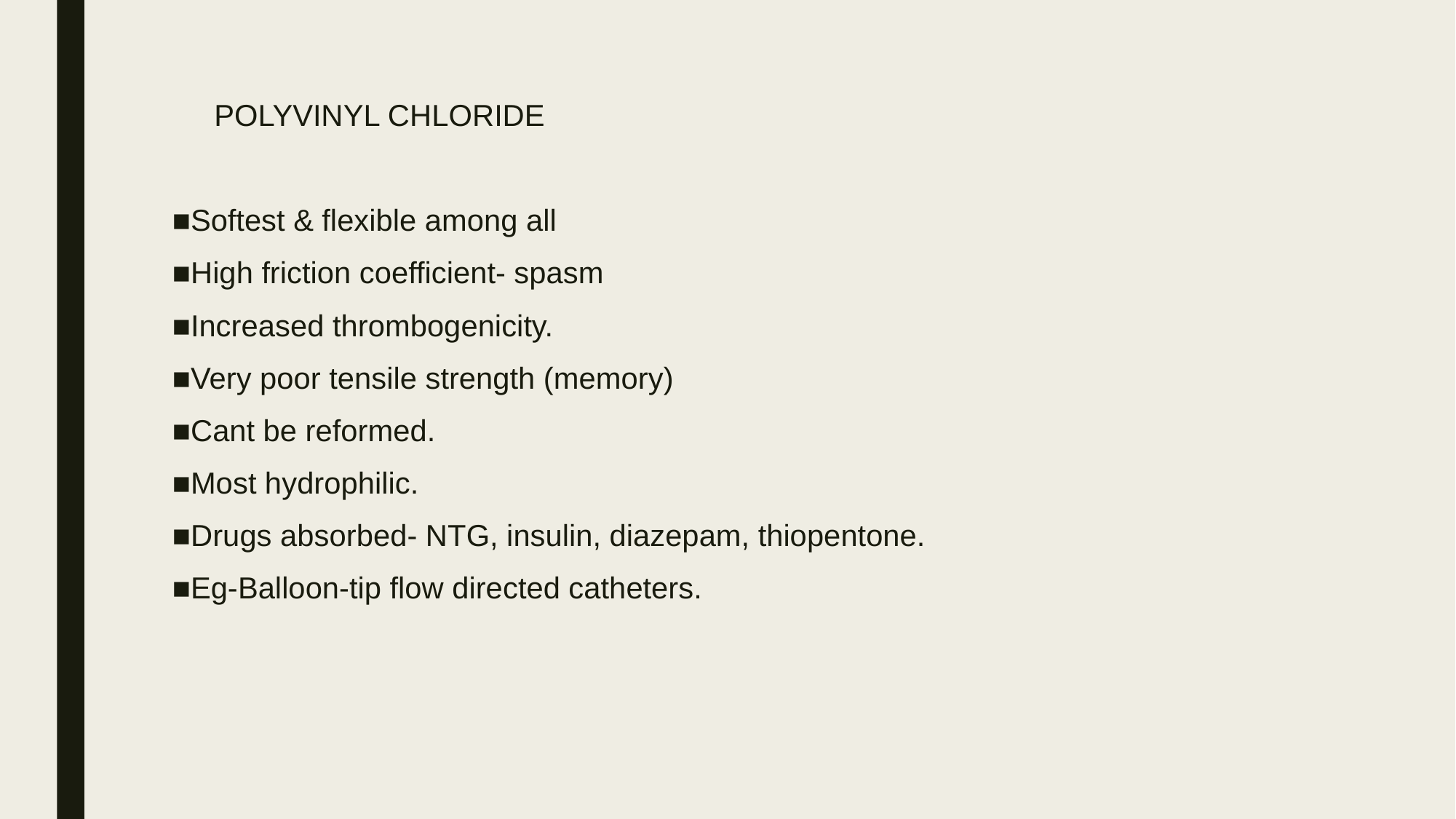

POLYVINYL CHLORIDE

■Softest & flexible among all
■High friction coefficient- spasm
■Increased thrombogenicity.
■Very poor tensile strength (memory)
■Cant be reformed.
■Most hydrophilic.
■Drugs absorbed- NTG, insulin, diazepam, thiopentone.
■Eg-Balloon-tip flow directed catheters.